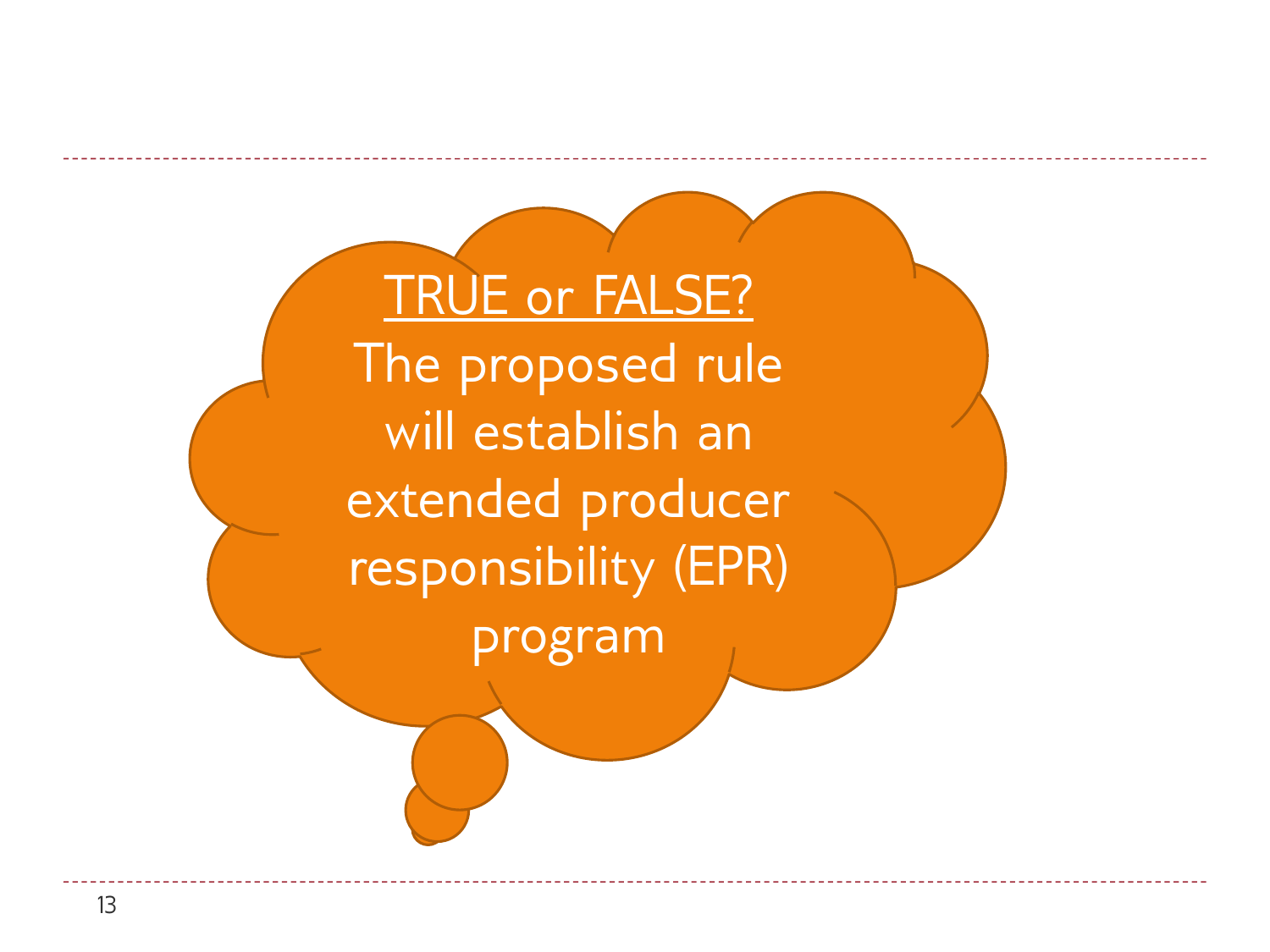

TRUE or FALSE?
The proposed rule will establish an extended producer responsibility (EPR) program
13